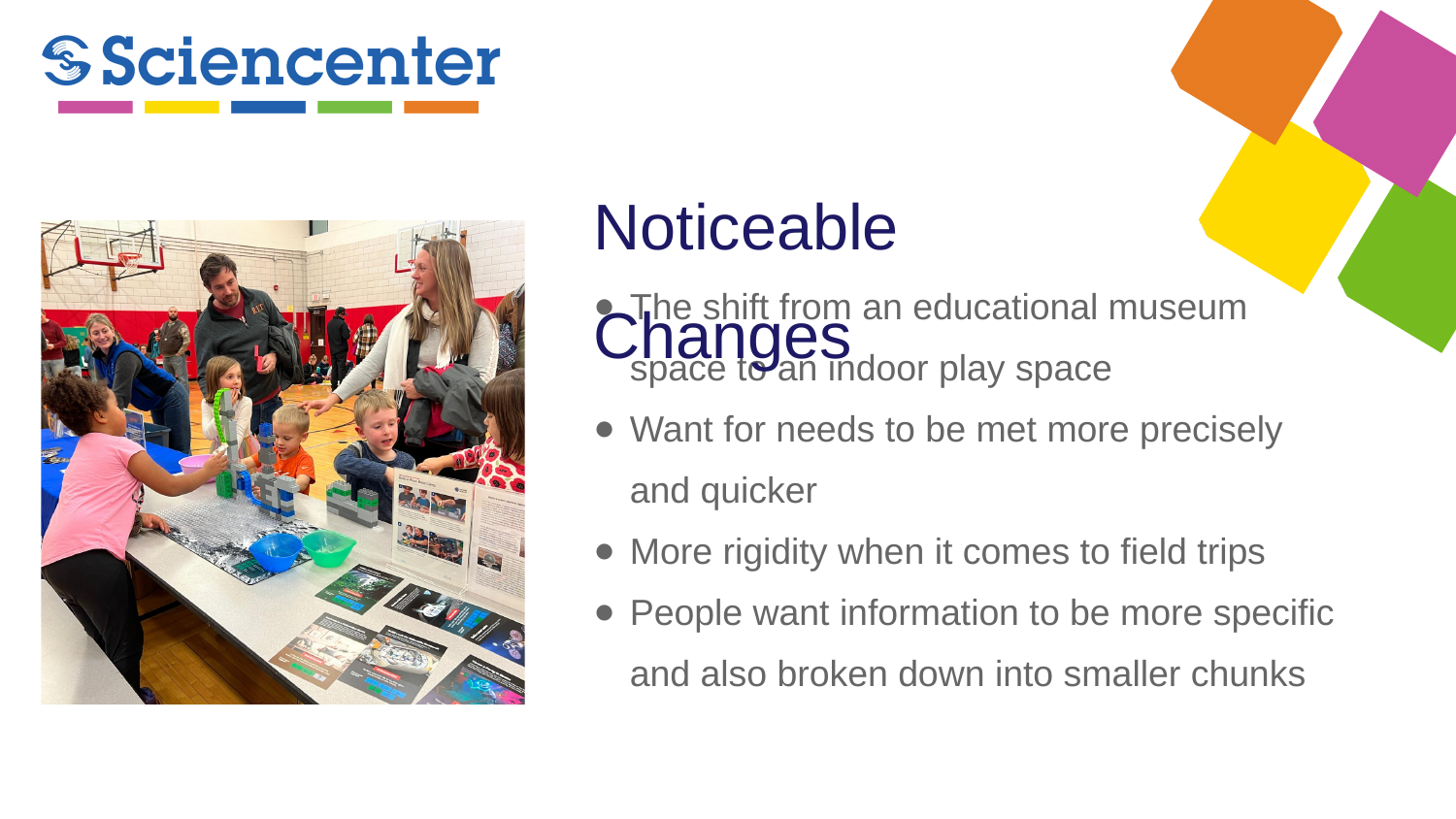

Noticeable Changes

The shift from an educational museum space to an indoor play space
Want for needs to be met more precisely and quicker
More rigidity when it comes to field trips
People want information to be more specific and also broken down into smaller chunks